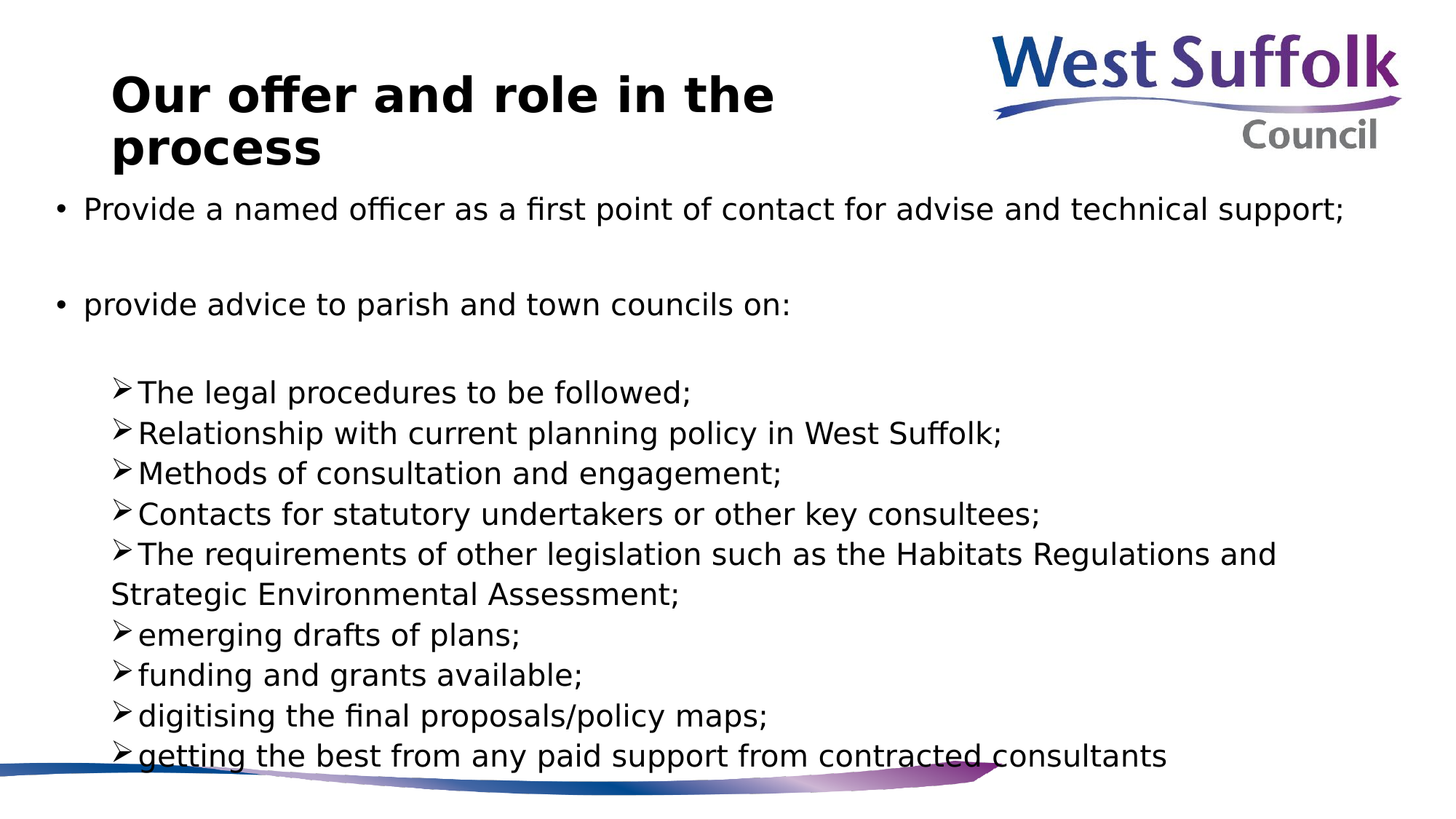

# Our offer and role in the process

Provide a named officer as a first point of contact for advise and technical support;

provide advice to parish and town councils on:

The legal procedures to be followed;
Relationship with current planning policy in West Suffolk;
Methods of consultation and engagement;
Contacts for statutory undertakers or other key consultees;
The requirements of other legislation such as the Habitats Regulations and
Strategic Environmental Assessment;
emerging drafts of plans;
funding and grants available;
digitising the final proposals/policy maps;
getting the best from any paid support from contracted consultants